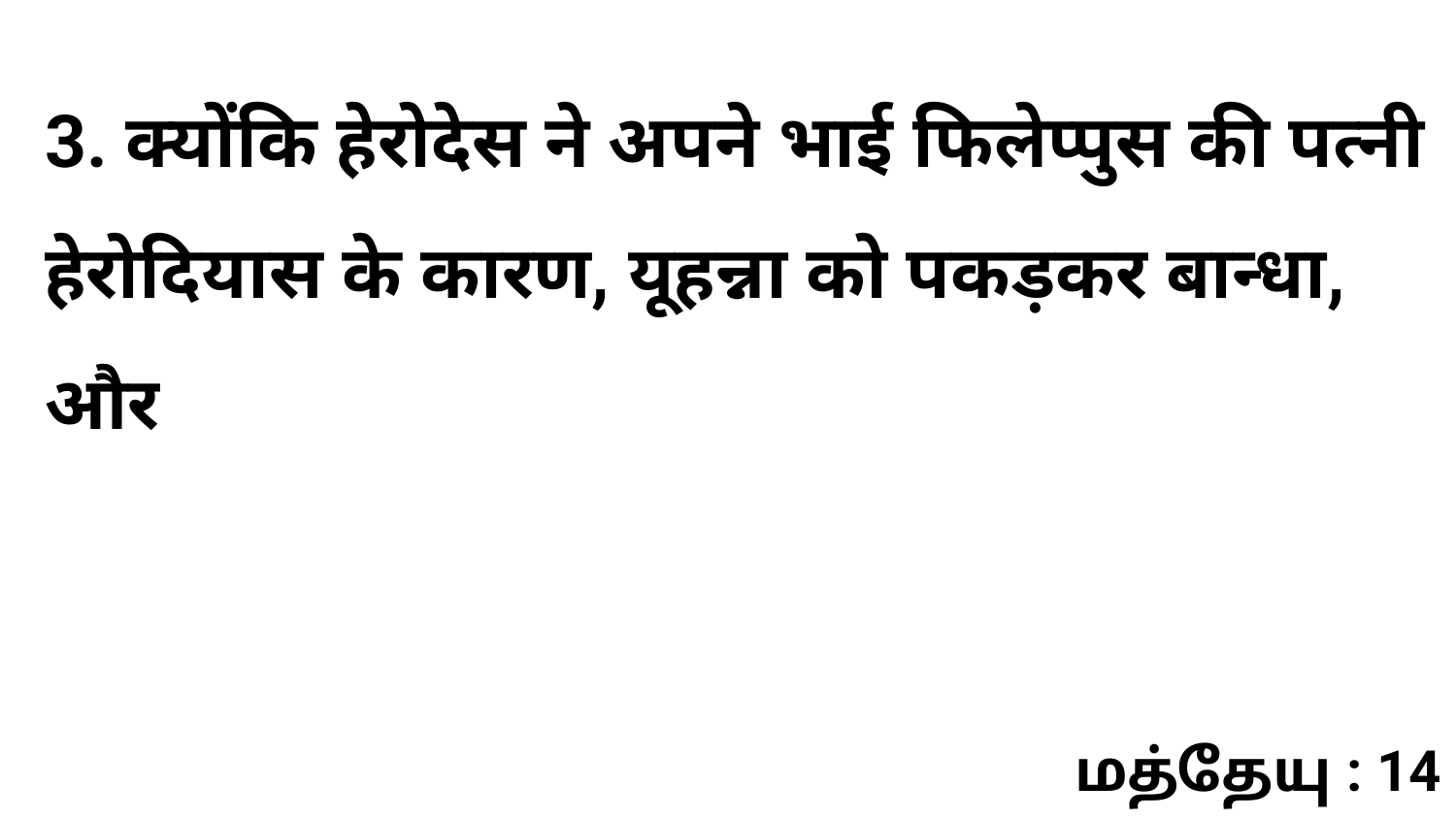

3. क्योंकि हेरोदेस ने अपने भाई फिलेप्पुस की पत्नी हेरोदियास के कारण, यूहन्ना को पकड़कर बान्धा, और
மத்தேயு : 14